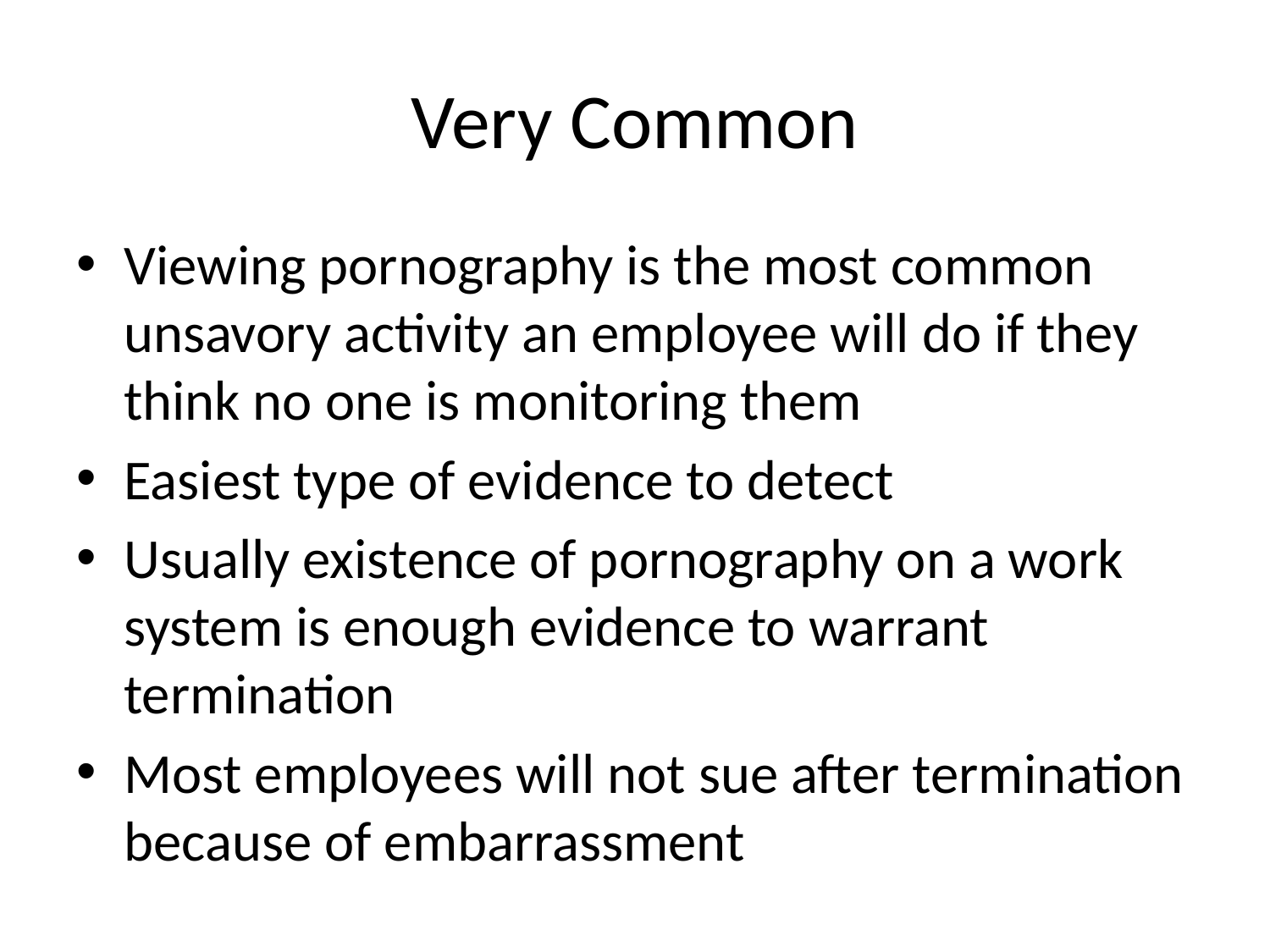

# Very Common
Viewing pornography is the most common unsavory activity an employee will do if they think no one is monitoring them
Easiest type of evidence to detect
Usually existence of pornography on a work system is enough evidence to warrant termination
Most employees will not sue after termination because of embarrassment